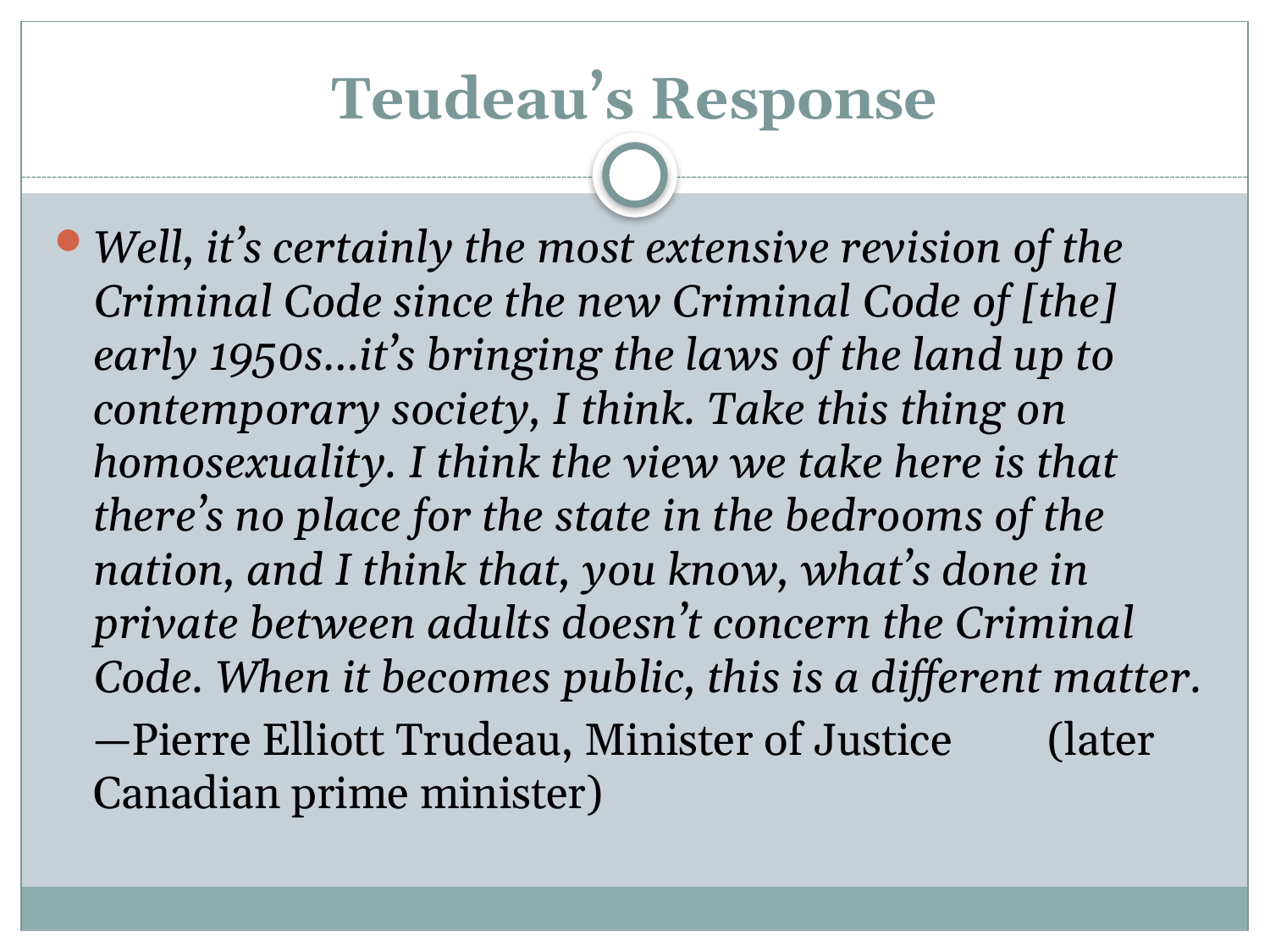

# Teudeau’s Response
Well, it’s certainly the most extensive revision of the Criminal Code since the new Criminal Code of [the] early 1950s…it’s bringing the laws of the land up to contemporary society, I think. Take this thing on homosexuality. I think the view we take here is that there’s no place for the state in the bedrooms of the nation, and I think that, you know, what’s done in private between adults doesn’t concern the Criminal Code. When it becomes public, this is a different matter.
			—Pierre Elliott Trudeau, Minister of Justice 				(later Canadian prime minister)